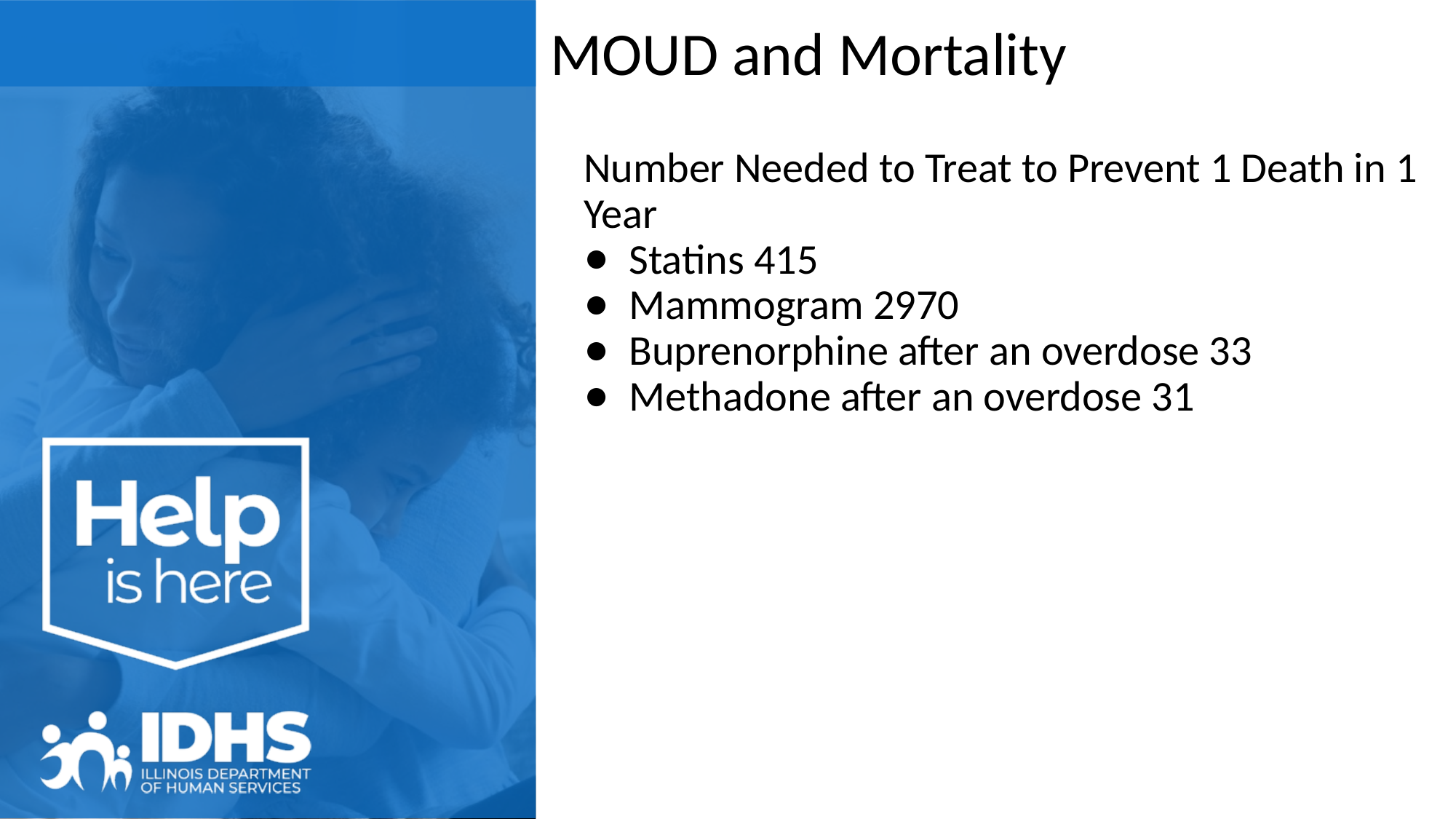

MOUD and Mortality

Number Needed to Treat to Prevent 1 Death in 1 Year
Statins 415
Mammogram 2970
Buprenorphine after an overdose 33
Methadone after an overdose 31